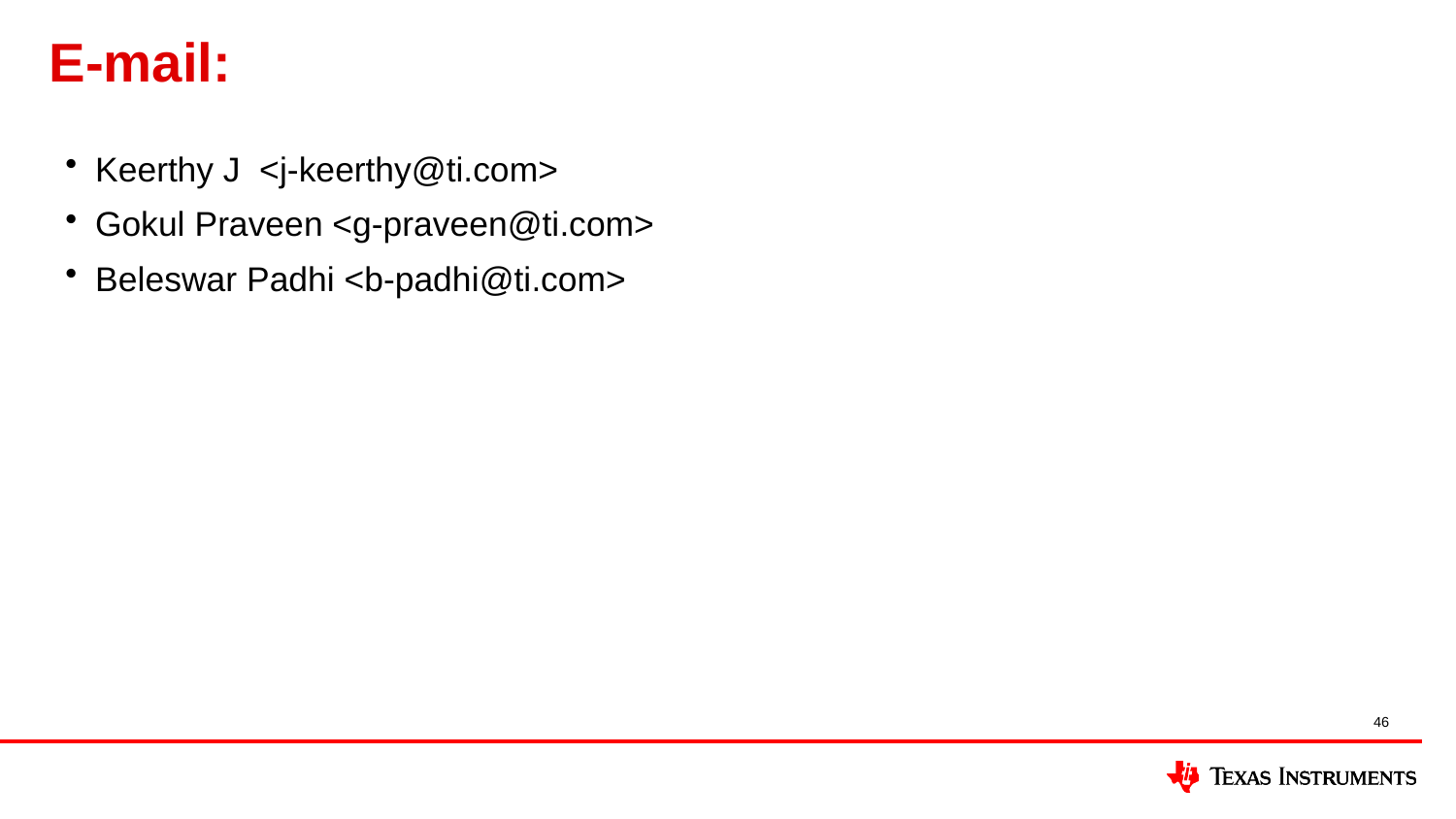

# E-mail:
Keerthy J  <j-keerthy@ti.com>
Gokul Praveen <g-praveen@ti.com>
Beleswar Padhi <b-padhi@ti.com>

46